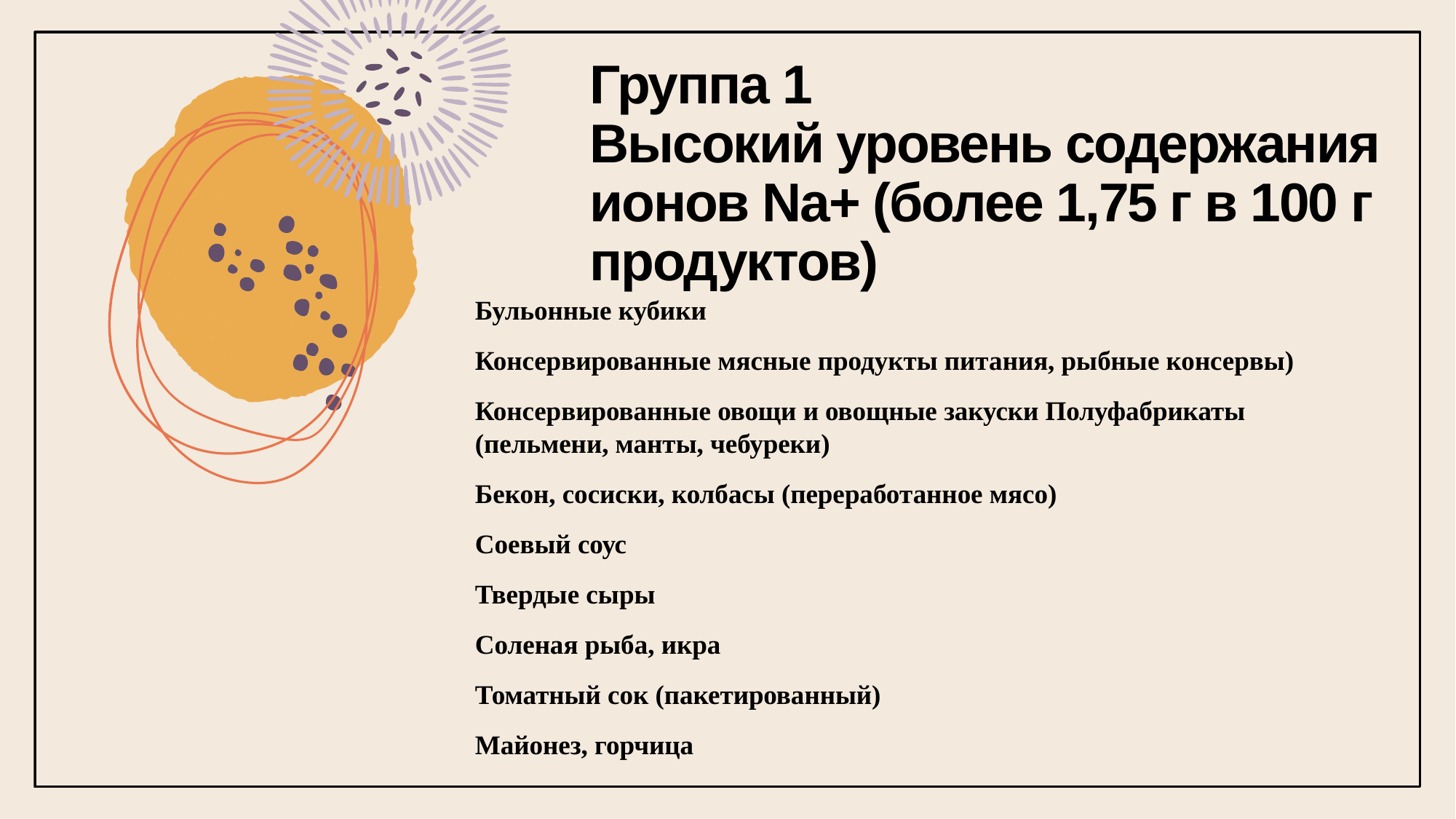

# Группа 1 Высокий уровень содержания ионов Nа+ (более 1,75 г в 100 г продуктов)
Бульонные кубики
Консервированные мясные продукты питания, рыбные консервы)
Консервированные овощи и овощные закуски Полуфабрикаты (пельмени, манты, чебуреки)
Бекон, сосиски, колбасы (переработанное мясо)
Соевый соус
Твердые сыры
Соленая рыба, икра
Томатный сок (пакетированный)
Майонез, горчица